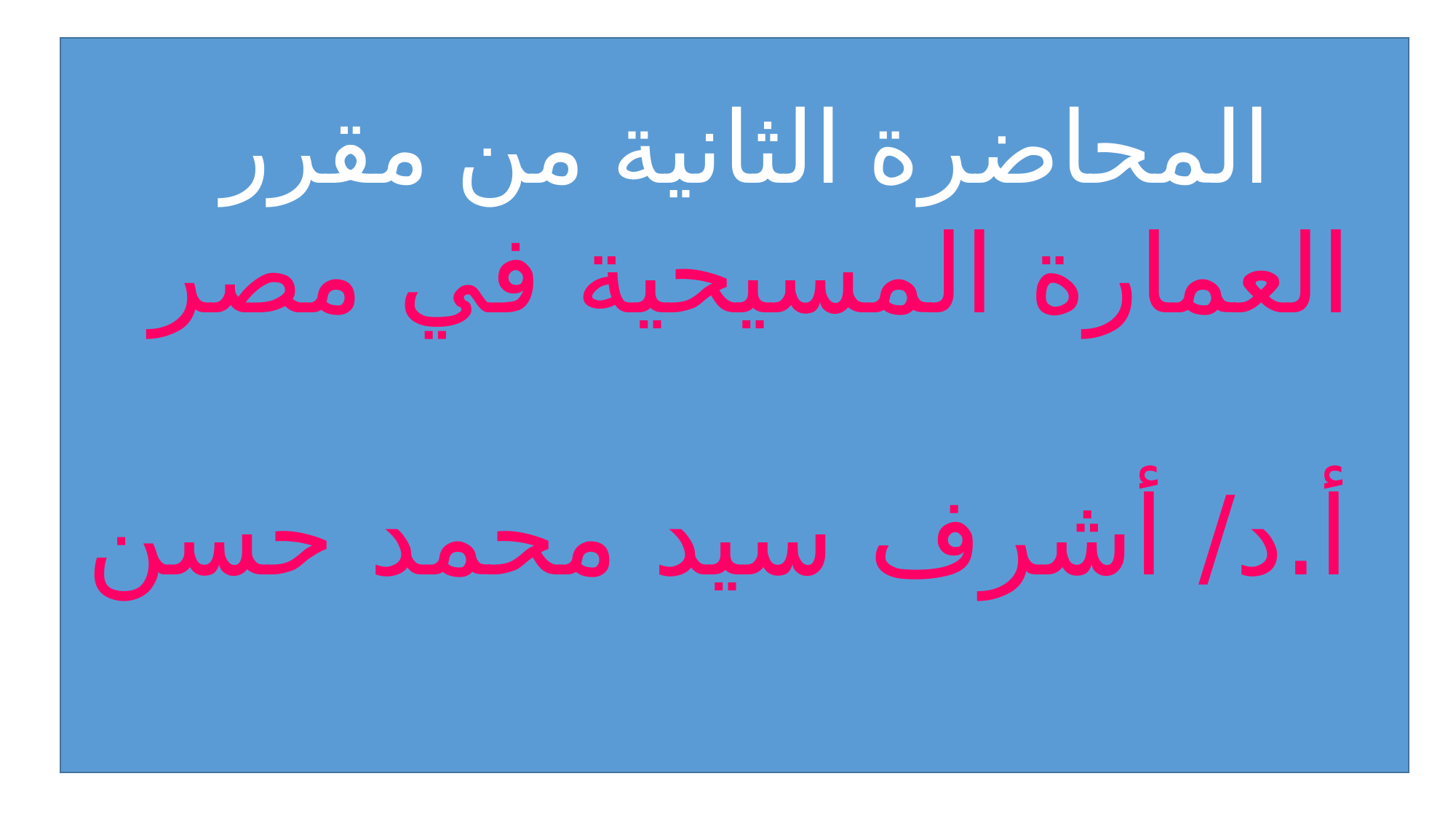

المحاضرة الثانية من مقرر
العمارة المسيحية في مصر
أ.د/ أشرف سيد محمد حسن